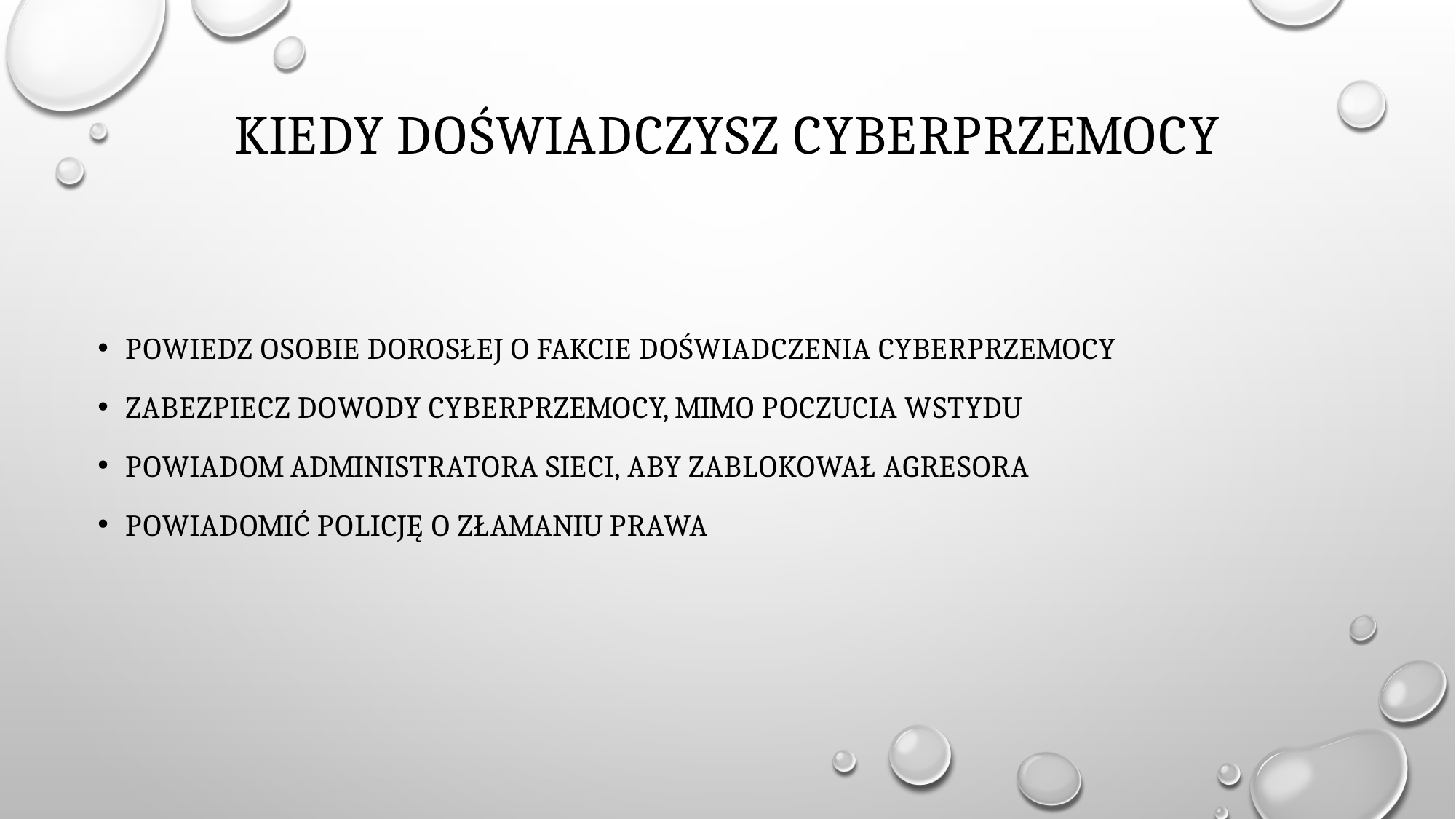

# Kiedy doświadczysz cyberprzemocy

Powiedz osobie dorosłej o fakcie doświadczenia cyberprzemocy
Zabezpiecz dowody cyberprzemocy, mimo poczucia wstydu
Powiadom administratora sieci, aby zablokował agresora
Powiadomić policję o złamaniu prawa